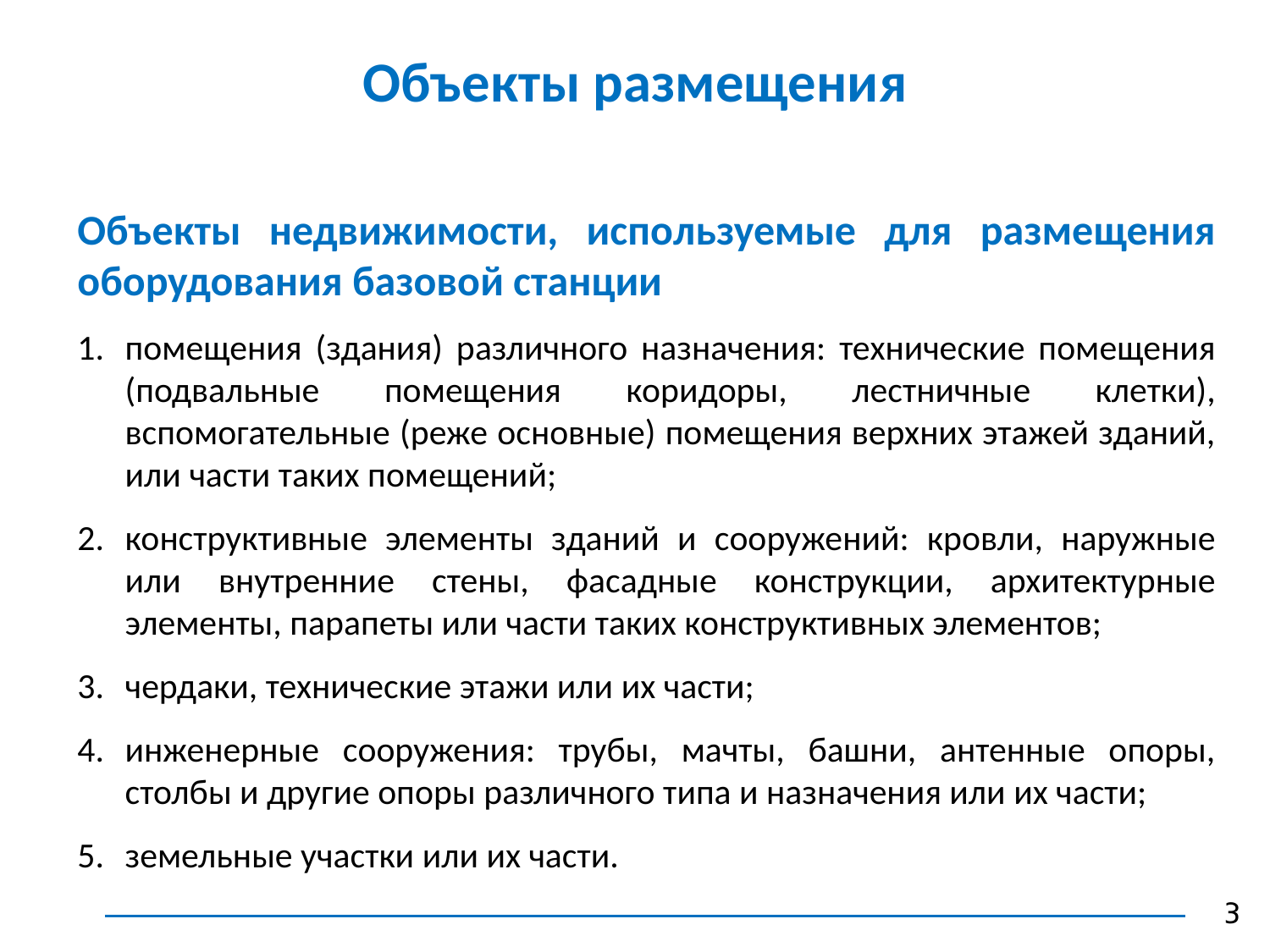

Объекты размещения
Объекты недвижимости, используемые для размещения оборудования базовой станции
помещения (здания) различного назначения: технические помещения (подвальные помещения коридоры, лестничные клетки), вспомогательные (реже основные) помещения верхних этажей зданий, или части таких помещений;
конструктивные элементы зданий и сооружений: кровли, наружные или внутренние стены, фасадные конструкции, архитектурные элементы, парапеты или части таких конструктивных элементов;
чердаки, технические этажи или их части;
инженерные сооружения: трубы, мачты, башни, антенные опоры, столбы и другие опоры различного типа и назначения или их части;
земельные участки или их части.